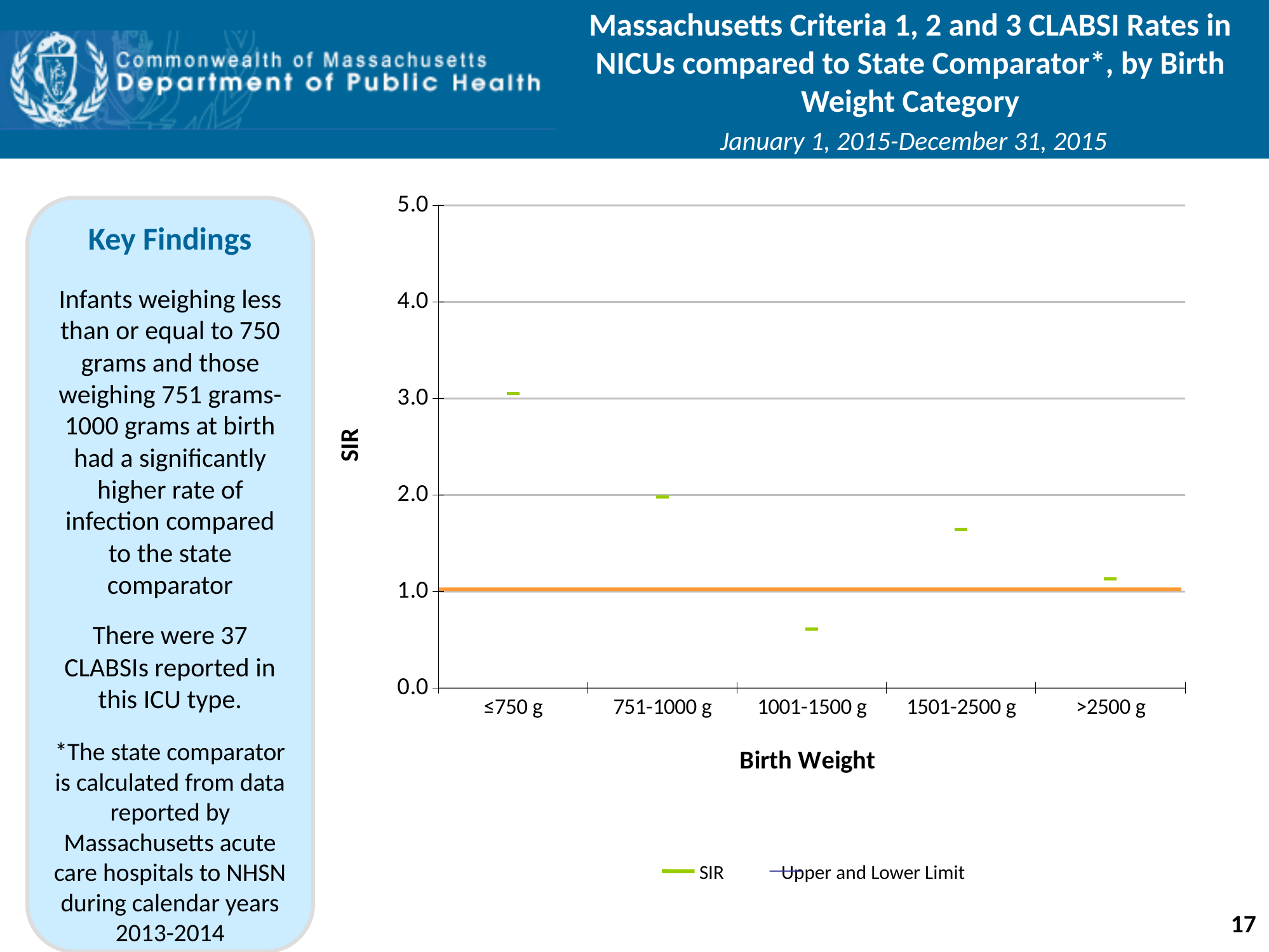

# Massachusetts Criteria 1, 2 and 3 CLABSI Rates in NICUs compared to State Comparator*, by Birth Weight Category January 1, 2015-December 31, 2015

### Chart

| Category | CI_HI | CI_LO | SIR |  |
|---|---|---|---|---|
| ≤750 g | 4.84 | 1.8 | 3.05 | None |
| 751-1000 g | 3.45 | 1.04 | 1.98 | None |
| 1001-1500 g | 2.0 | 0.1 | 0.61 | None |
| 1501-2500 g | 4.45 | 0.42 | 1.64 | None |
| >2500 g | 2.5 | 0.41 | 1.13 | None |
Key Findings

Infants weighing less than or equal to 750 grams and those weighing 751 grams-1000 grams at birth had a significantly higher rate of infection compared to the state comparator

There were 37 CLABSIs reported in this ICU type.

*The state comparator is calculated from data reported by Massachusetts acute care hospitals to NHSN during calendar years 2013-2014

           SIR	        Upper and Lower Limit

17